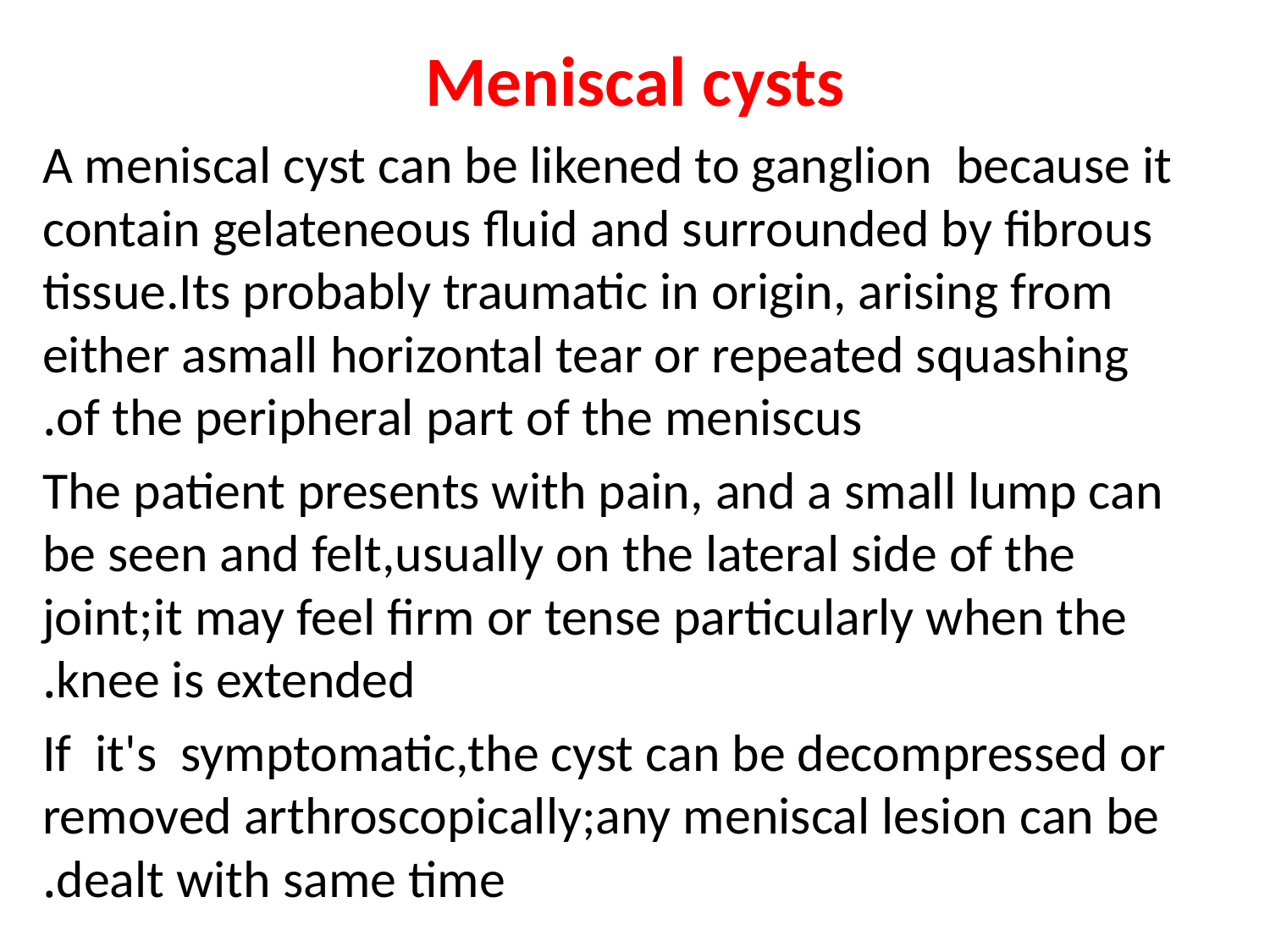

#
Meniscal cysts
A meniscal cyst can be likened to ganglion  because it contain gelateneous fluid and surrounded by fibrous tissue.Its probably traumatic in origin, arising from either asmall horizontal tear or repeated squashing of the peripheral part of the meniscus.
The patient presents with pain, and a small lump can be seen and felt,usually on the lateral side of the joint;it may feel firm or tense particularly when the knee is extended.
If  it's  symptomatic,the cyst can be decompressed or removed arthroscopically;any meniscal lesion can be dealt with same time.